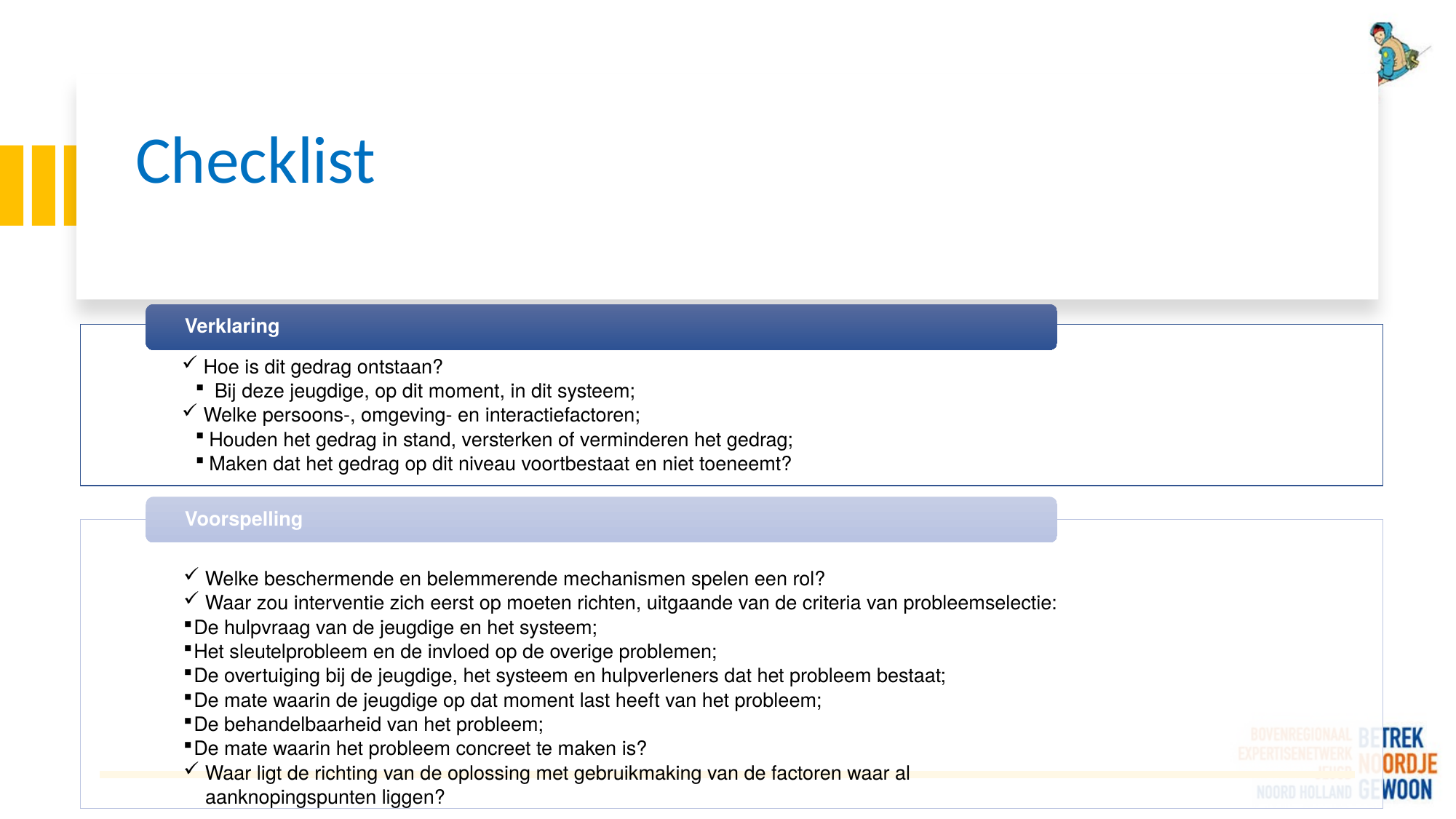

Checklist

 Hoe is dit gedrag ontstaan?
 Bij deze jeugdige, op dit moment, in dit systeem;
 Welke persoons-, omgeving- en interactiefactoren;
Houden het gedrag in stand, versterken of verminderen het gedrag;
Maken dat het gedrag op dit niveau voortbestaat en niet toeneemt?
Verklaring

 Welke beschermende en belemmerende mechanismen spelen een rol?
 Waar zou interventie zich eerst op moeten richten, uitgaande van de criteria van probleemselectie:
De hulpvraag van de jeugdige en het systeem;
Het sleutelprobleem en de invloed op de overige problemen;
De overtuiging bij de jeugdige, het systeem en hulpverleners dat het probleem bestaat;
De mate waarin de jeugdige op dat moment last heeft van het probleem;
De behandelbaarheid van het probleem;
De mate waarin het probleem concreet te maken is?
 Waar ligt de richting van de oplossing met gebruikmaking van de factoren waar al
    aanknopingspunten liggen?
Voorspelling